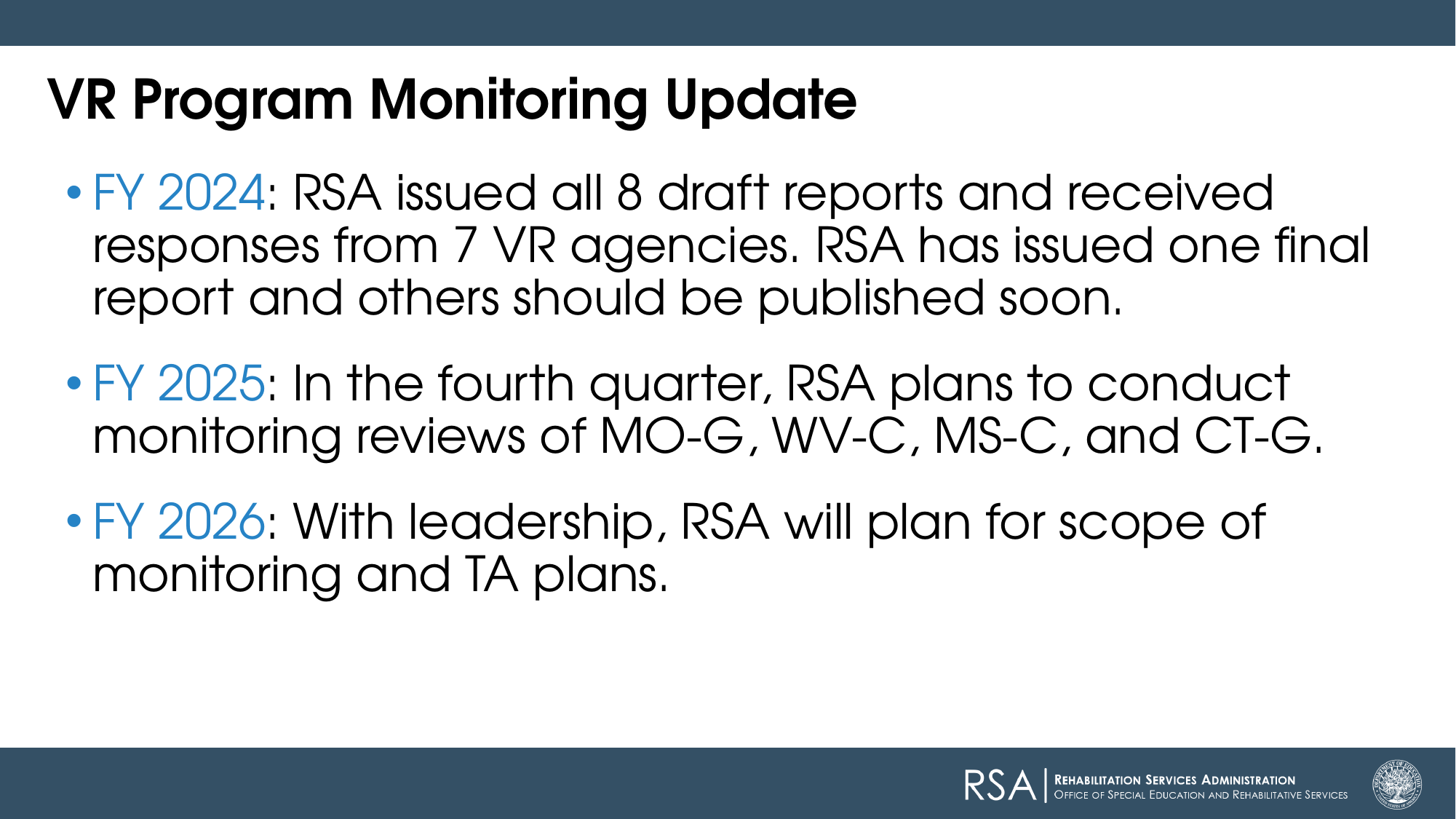

# VR Program Monitoring Update
FY 2024: RSA issued all 8 draft reports and received responses from 7 VR agencies. RSA has issued one final report and others should be published soon.
FY 2025: In the fourth quarter, RSA plans to conduct monitoring reviews of MO-G, WV-C, MS-C, and CT-G.
FY 2026: With leadership, RSA will plan for scope of monitoring and TA plans.